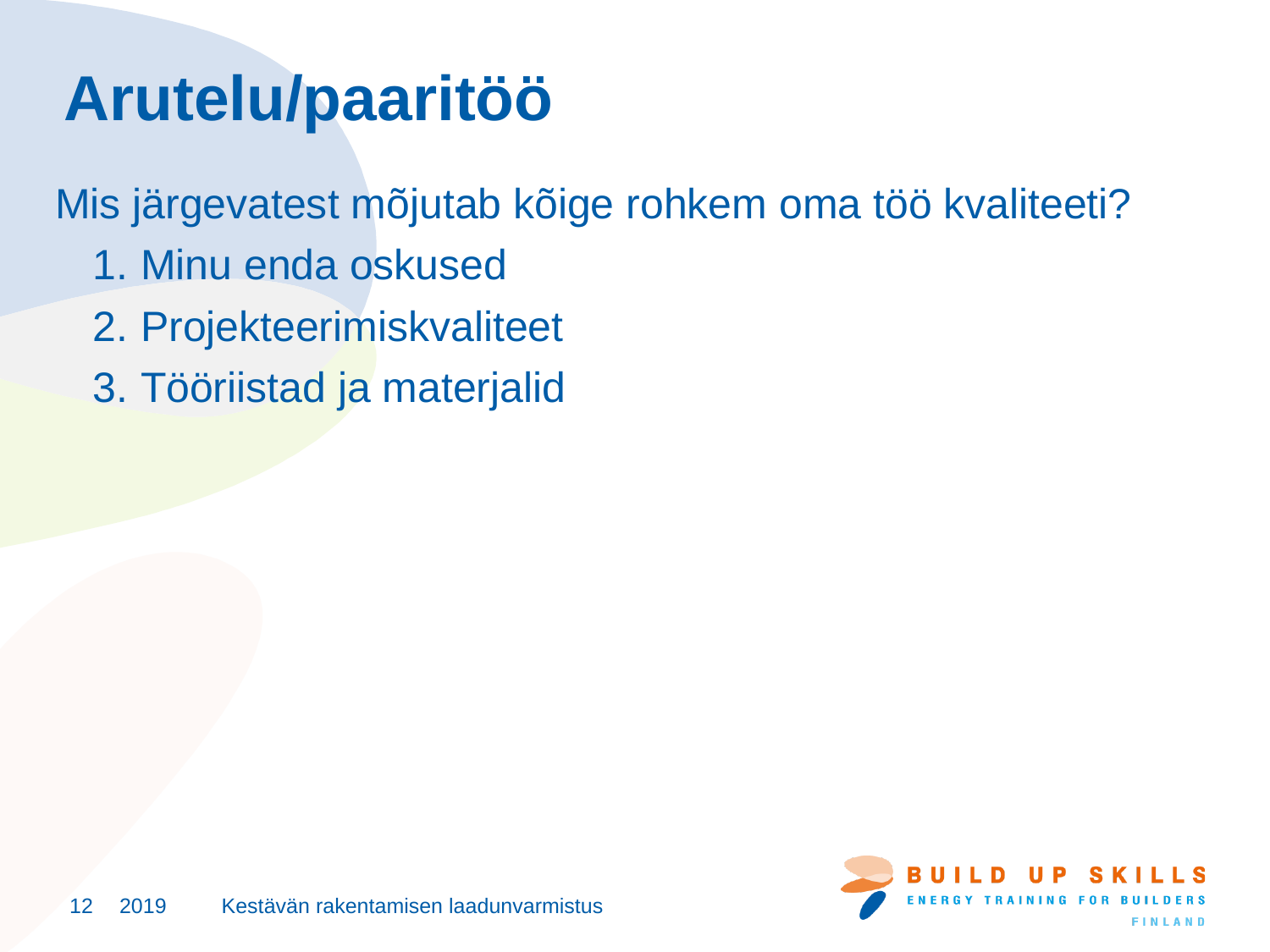

# Arutelu/paaritöö
Mis järgevatest mõjutab kõige rohkem oma töö kvaliteeti?
Minu enda oskused
Projekteerimiskvaliteet
Tööriistad ja materjalid